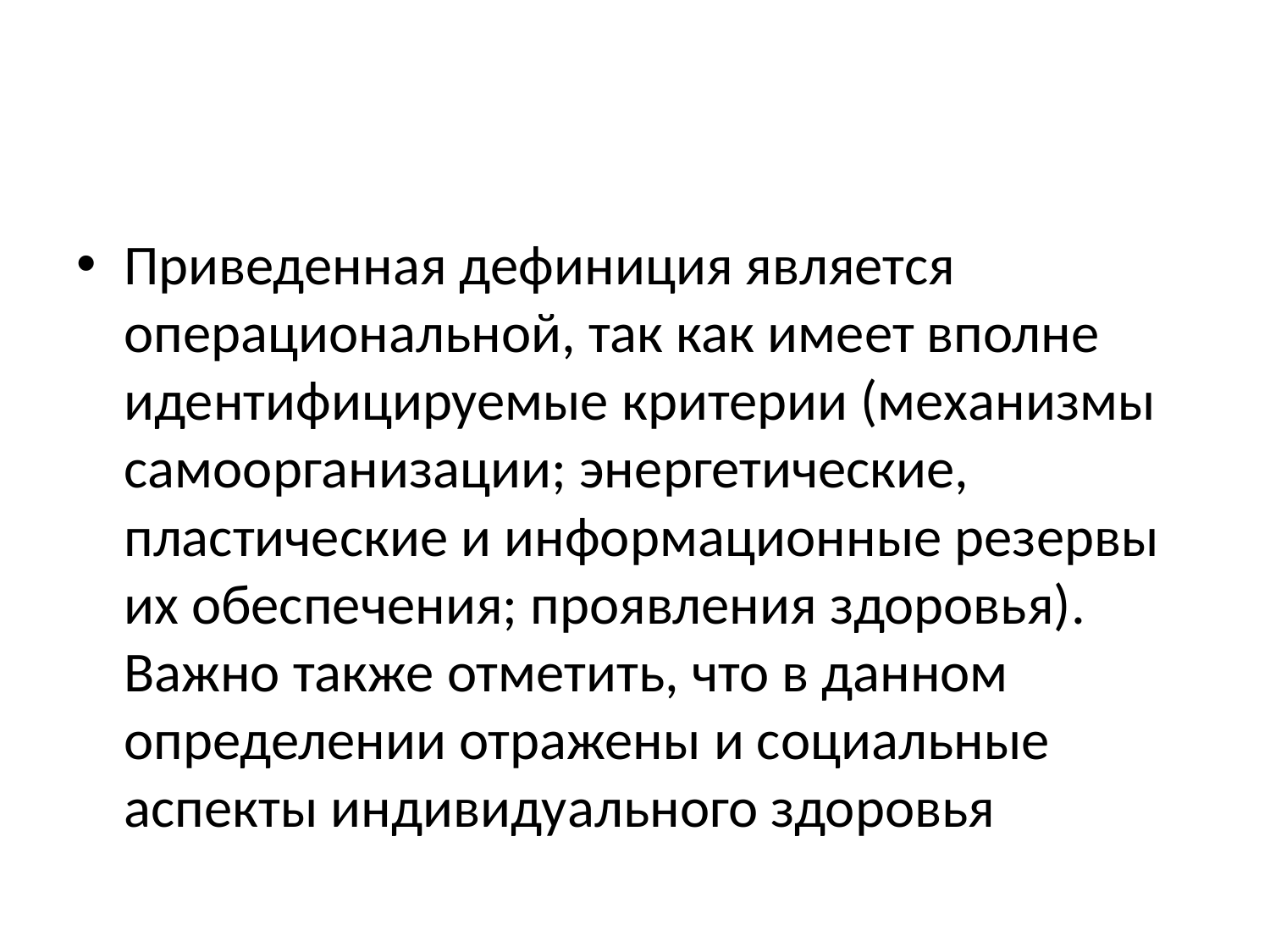

#
Приведенная дефиниция является операциональной, так как имеет вполне идентифицируемые критерии (механизмы самоорганизации; энергетические, пластические и информационные резервы их обеспечения; проявления здоровья). Важно также отметить, что в данном определении отражены и социальные аспекты индивидуального здоровья